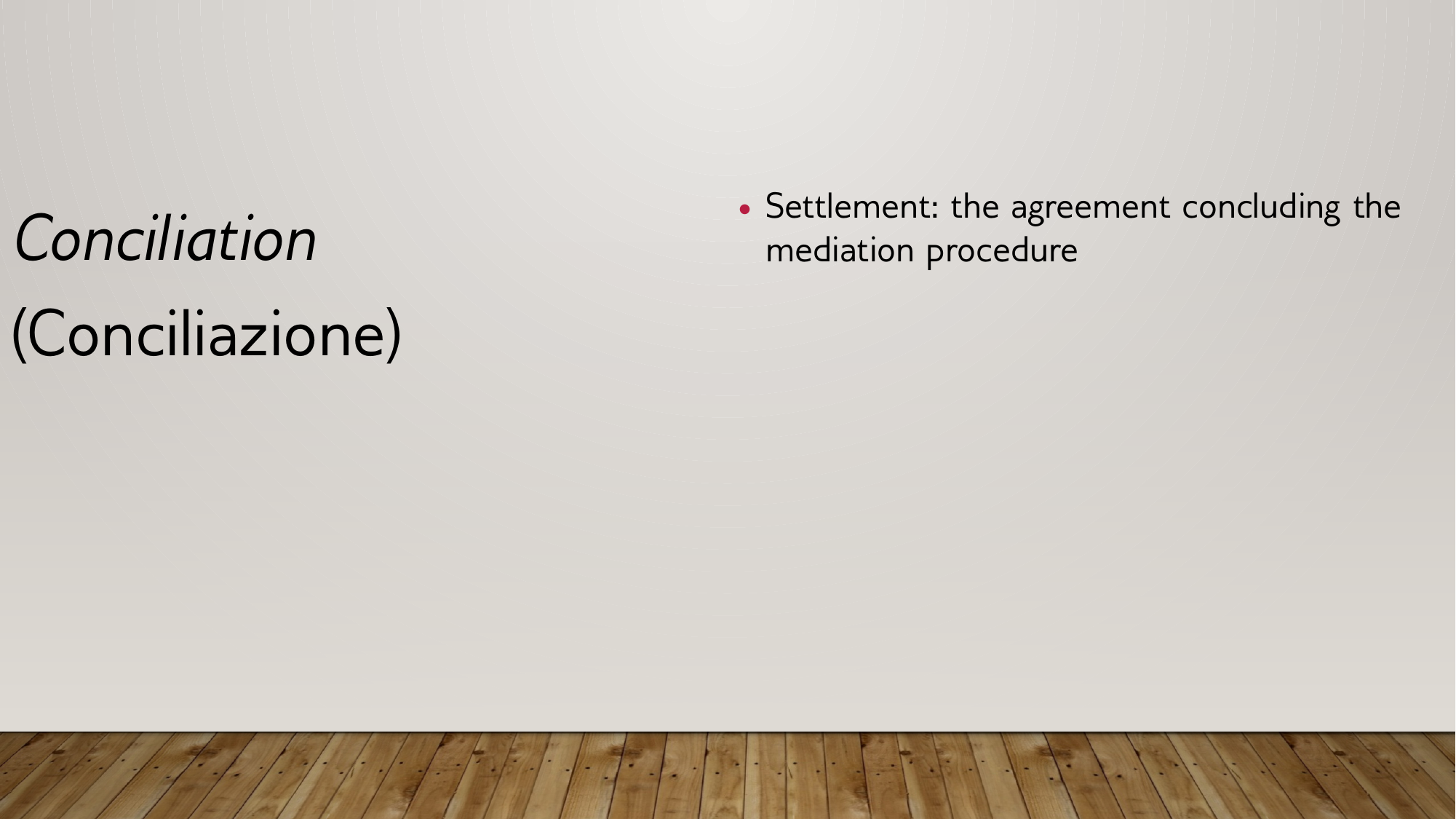

Settlement: the agreement concluding the mediation procedure
Conciliation
(Conciliazione)